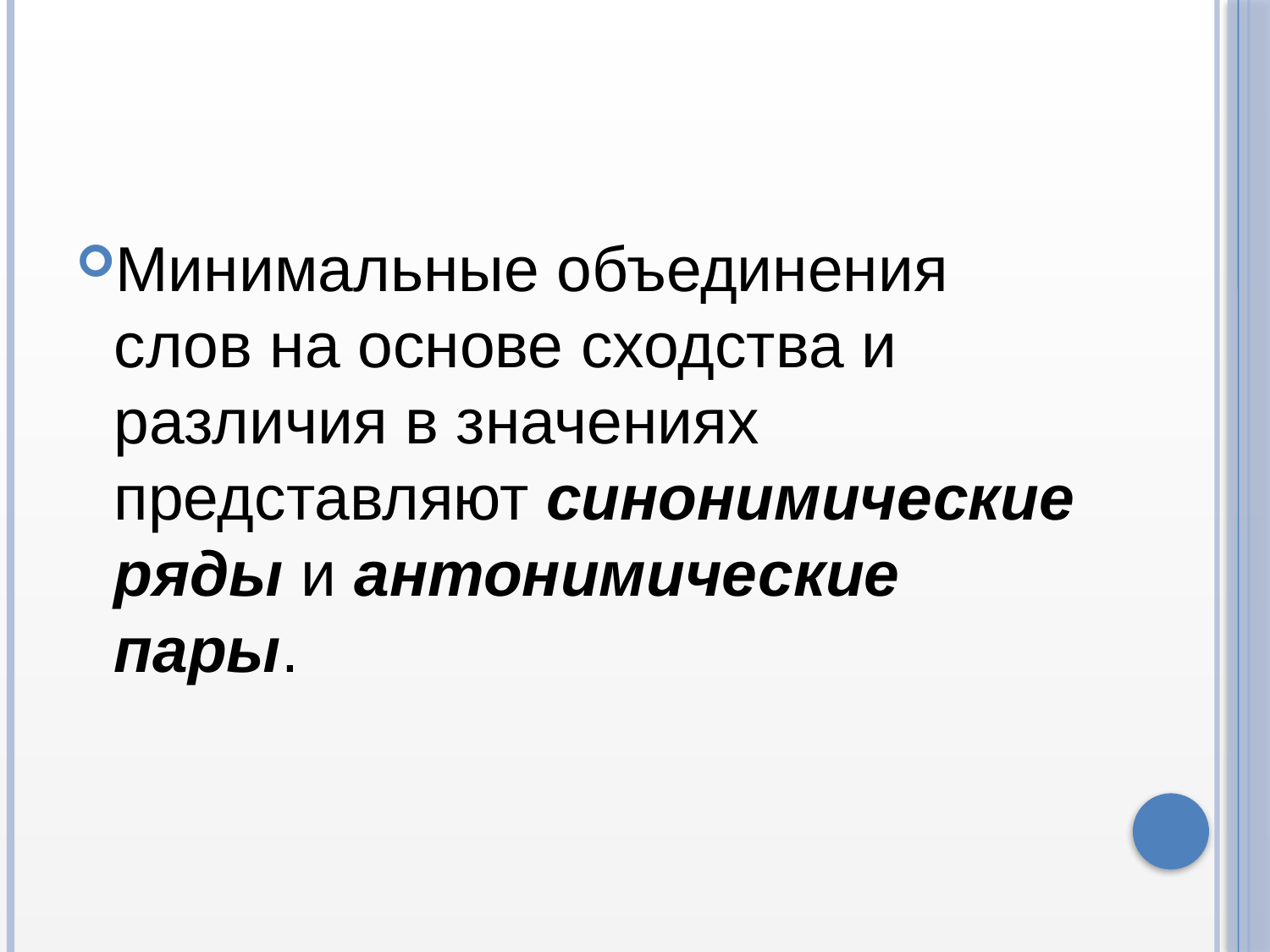

Минимальные объединения слов на основе сходства и различия в значениях представляют синонимические ряды и антонимические пары.